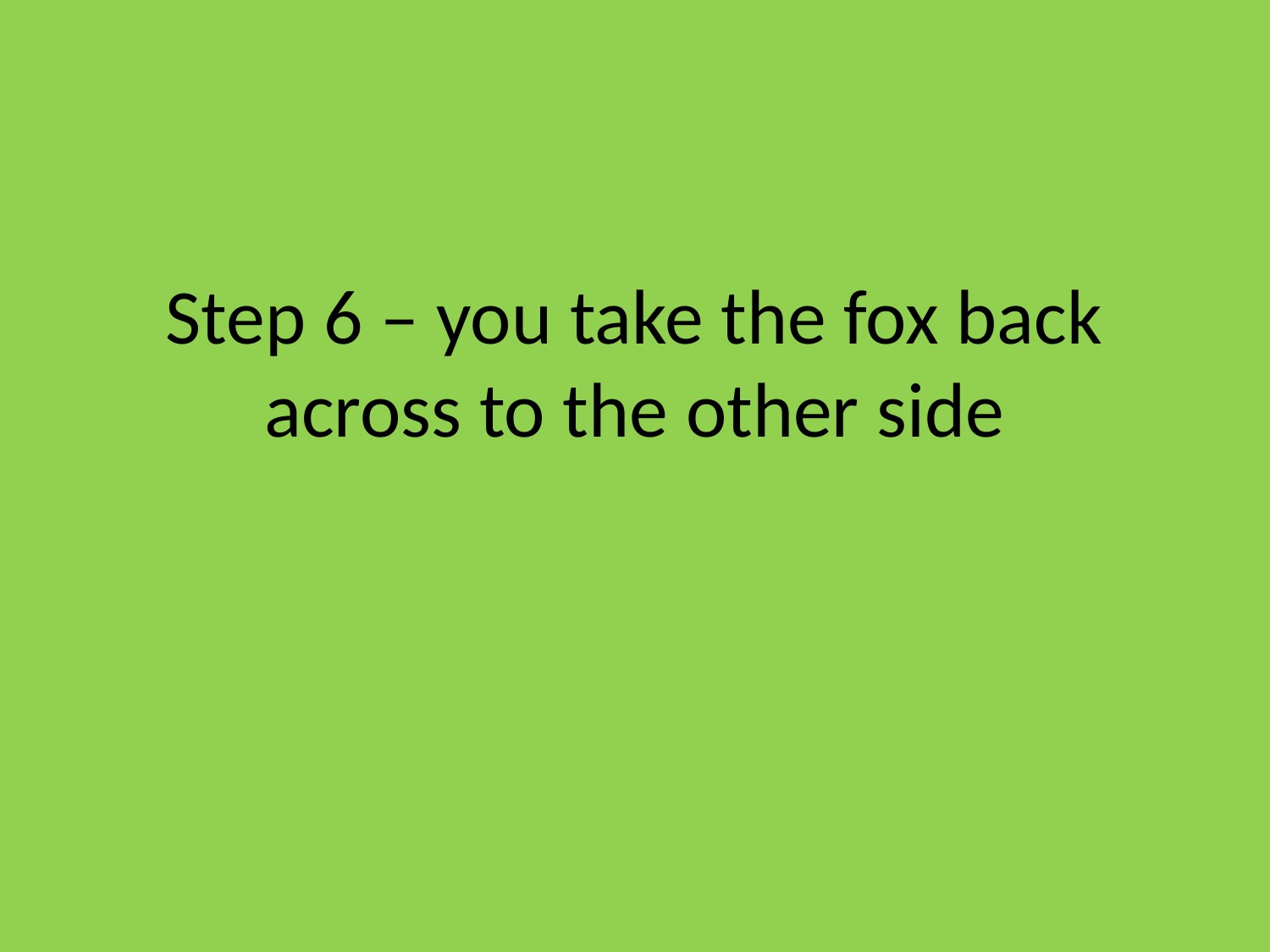

# Step 6 – you take the fox back across to the other side